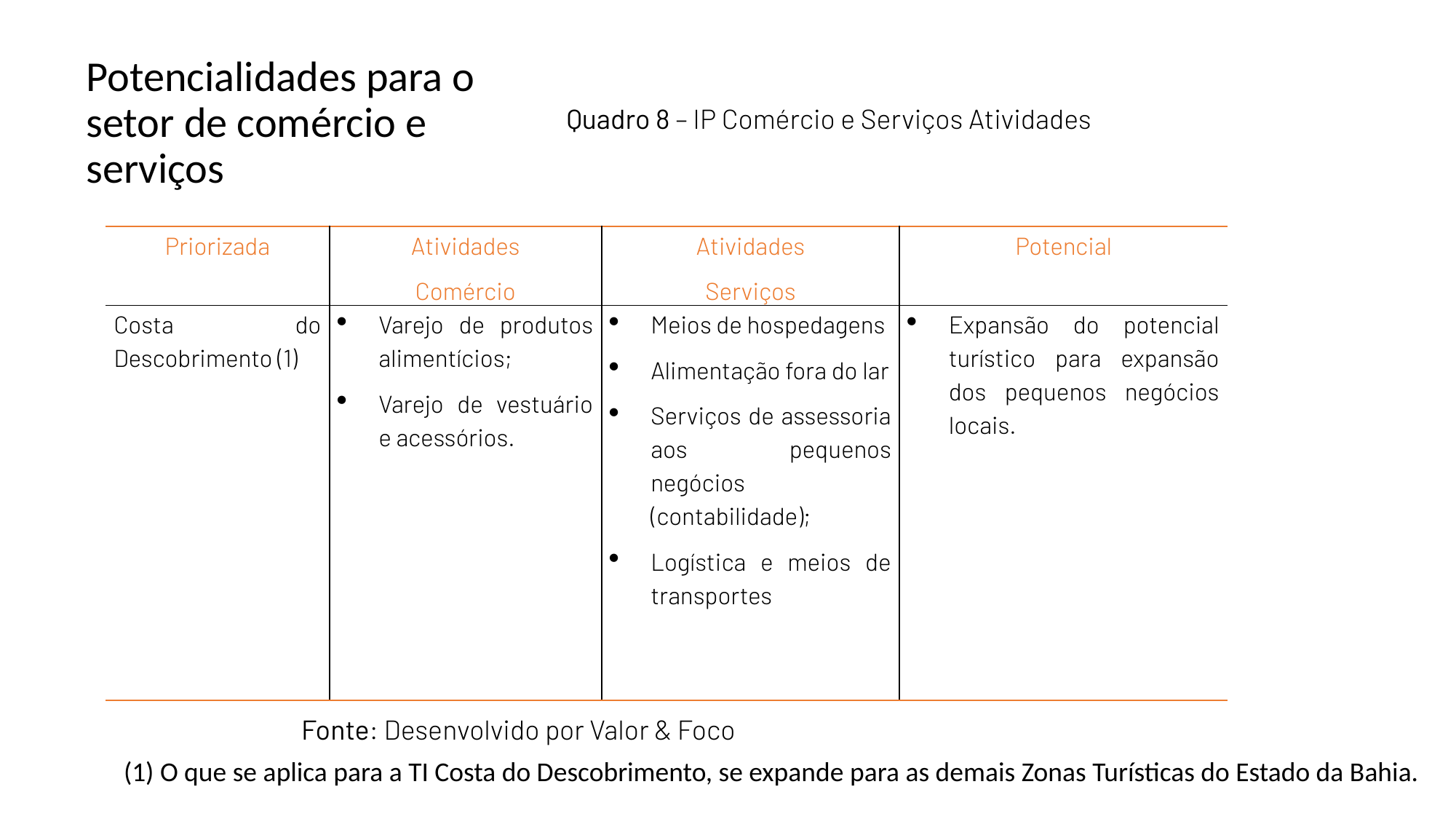

# Potencialidades para o  setor de comércio e serviços
Quadro 8 – IP Comércio e Serviços Atividades

| Priorizada | Atividades Comércio | Atividades Serviços | Potencial |
| --- | --- | --- | --- |
| Costa do Descobrimento (1) | Varejo de produtos alimentícios; Varejo de vestuário e acessórios. | Meios de hospedagens Alimentação fora do lar Serviços de assessoria aos pequenos negócios (contabilidade); Logística e meios de transportes | Expansão do potencial turístico para expansão dos pequenos negócios locais. |
Fonte: Desenvolvido por Valor & Foco
(1) O que se aplica para a TI Costa do Descobrimento, se expande para as demais Zonas Turísticas do Estado da Bahia.